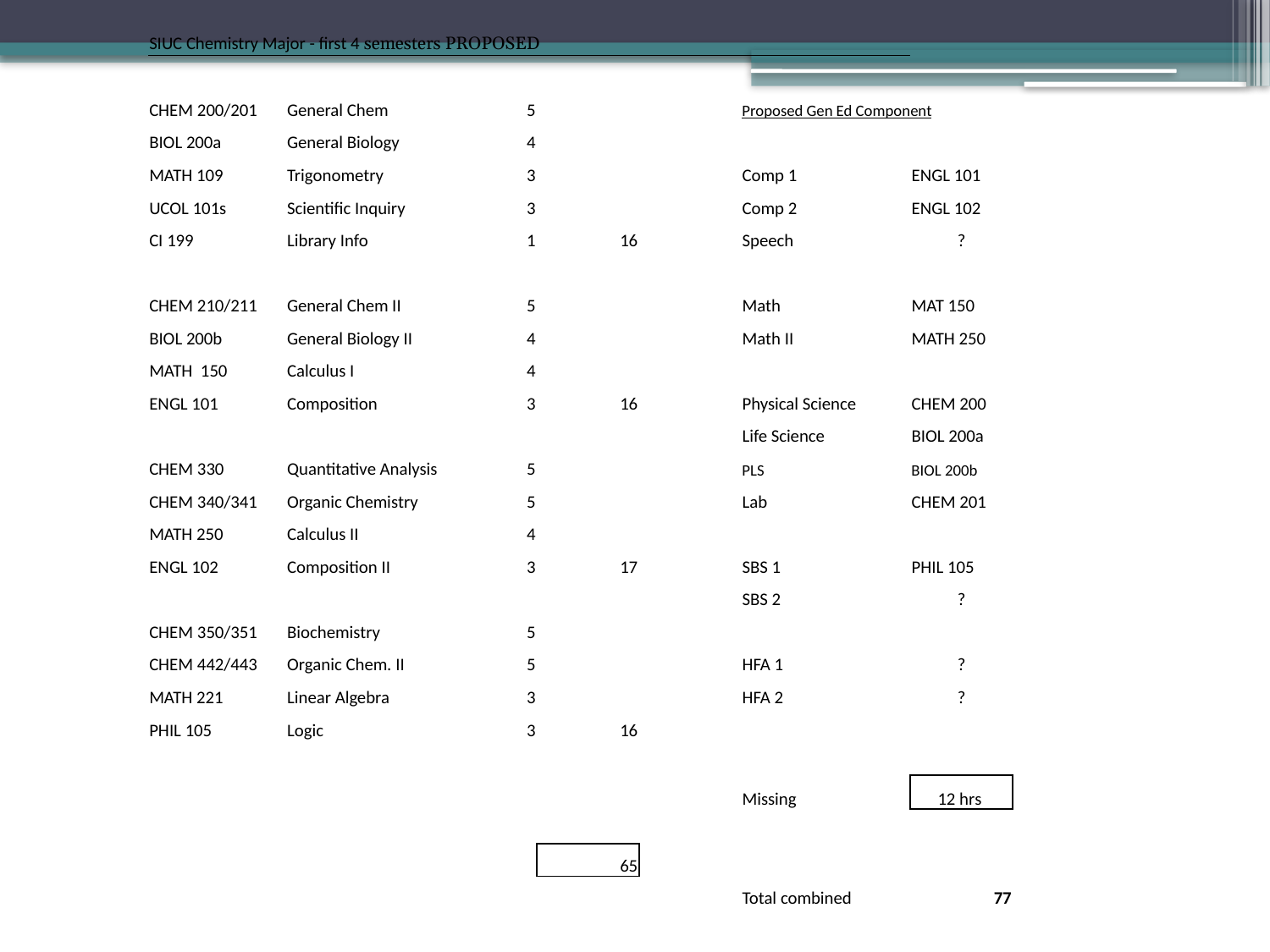

|  | SIUC Chemistry Major - first 4 semesters PROPOSED |  |  |  |  |  |  |  |  |
| --- | --- | --- | --- | --- | --- | --- | --- | --- | --- |
|  |  |  |  |  |  |  |  |  |  |
|  | CHEM 200/201 | General Chem | 5 |  |  | Proposed Gen Ed Component |  |  |  |
|  | BIOL 200a | General Biology | 4 |  |  |  |  |  |  |
|  | MATH 109 | Trigonometry | 3 |  |  | Comp 1 | ENGL 101 |  |  |
|  | UCOL 101s | Scientific Inquiry | 3 |  |  | Comp 2 | ENGL 102 |  |  |
|  | CI 199 | Library Info | 1 | 16 |  | Speech | ? |  |  |
|  |  |  |  |  |  |  |  |  |  |
|  | CHEM 210/211 | General Chem II | 5 |  |  | Math | MAT 150 |  |  |
|  | BIOL 200b | General Biology II | 4 |  |  | Math II | MATH 250 |  |  |
|  | MATH 150 | Calculus I | 4 |  |  |  |  |  |  |
|  | ENGL 101 | Composition | 3 | 16 |  | Physical Science | CHEM 200 |  |  |
|  |  |  |  |  |  | Life Science | BIOL 200a |  |  |
|  | CHEM 330 | Quantitative Analysis | 5 |  |  | PLS | BIOL 200b |  |  |
|  | CHEM 340/341 | Organic Chemistry | 5 |  |  | Lab | CHEM 201 |  |  |
|  | MATH 250 | Calculus II | 4 |  |  |  |  |  |  |
|  | ENGL 102 | Composition II | 3 | 17 |  | SBS 1 | PHIL 105 |  |  |
|  |  |  |  |  |  | SBS 2 | ? |  |  |
|  | CHEM 350/351 | Biochemistry | 5 |  |  |  |  |  |  |
|  | CHEM 442/443 | Organic Chem. II | 5 |  |  | HFA 1 | ? |  |  |
|  | MATH 221 | Linear Algebra | 3 |  |  | HFA 2 | ? |  |  |
|  | PHIL 105 | Logic | 3 | 16 |  |  |  |  |  |
|  |  |  |  |  |  |  |  |  |  |
|  |  |  |  |  |  | Missing | 12 hrs |  |  |
|  |  |  |  |  |  |  |  |  |  |
|  |  |  |  | 65 |  |  |  |  |  |
|  |  |  |  |  |  | Total combined | 77 |  |  |